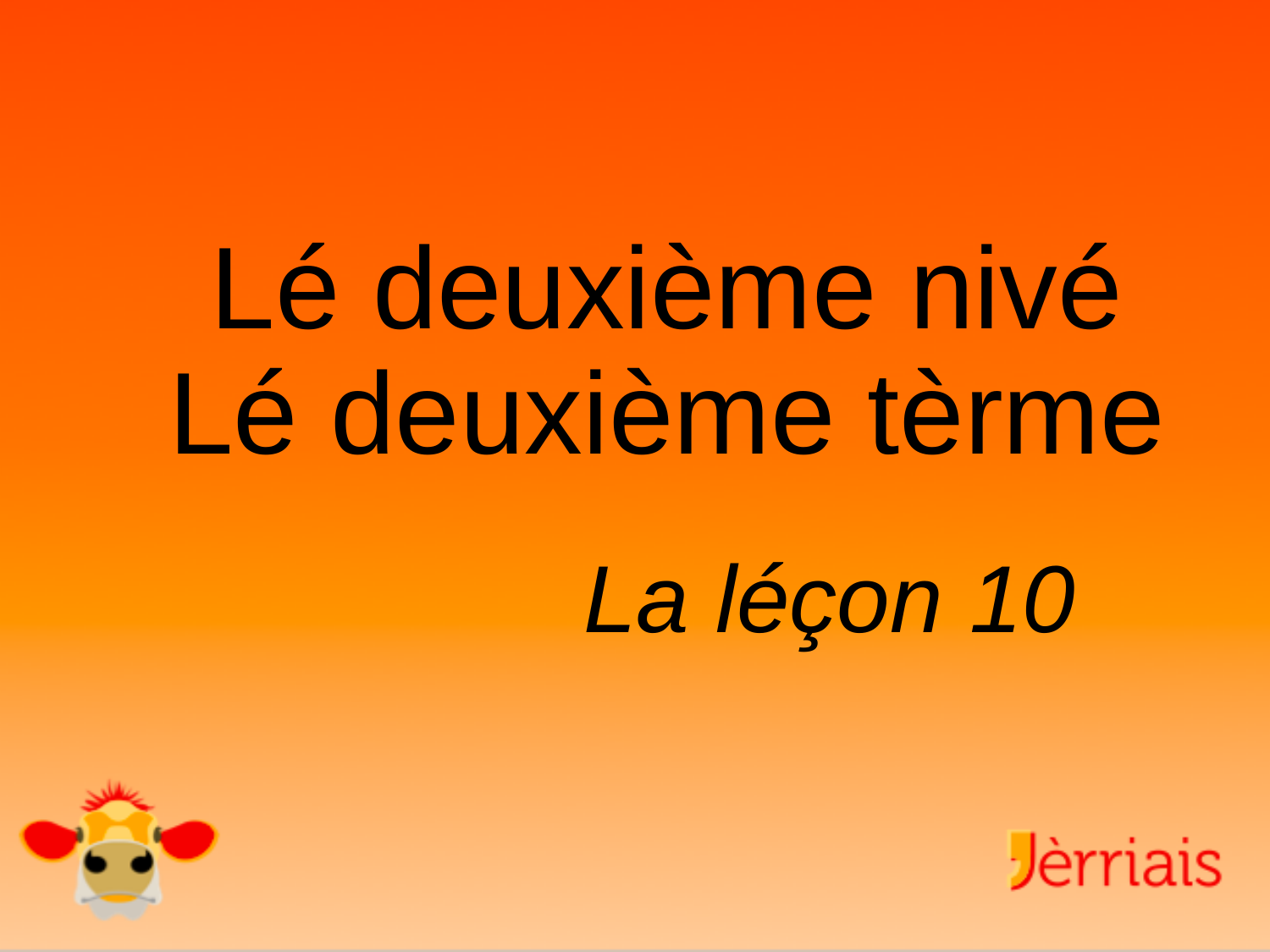

# Lé deuxième nivé Lé deuxième tèrme
La léçon 10